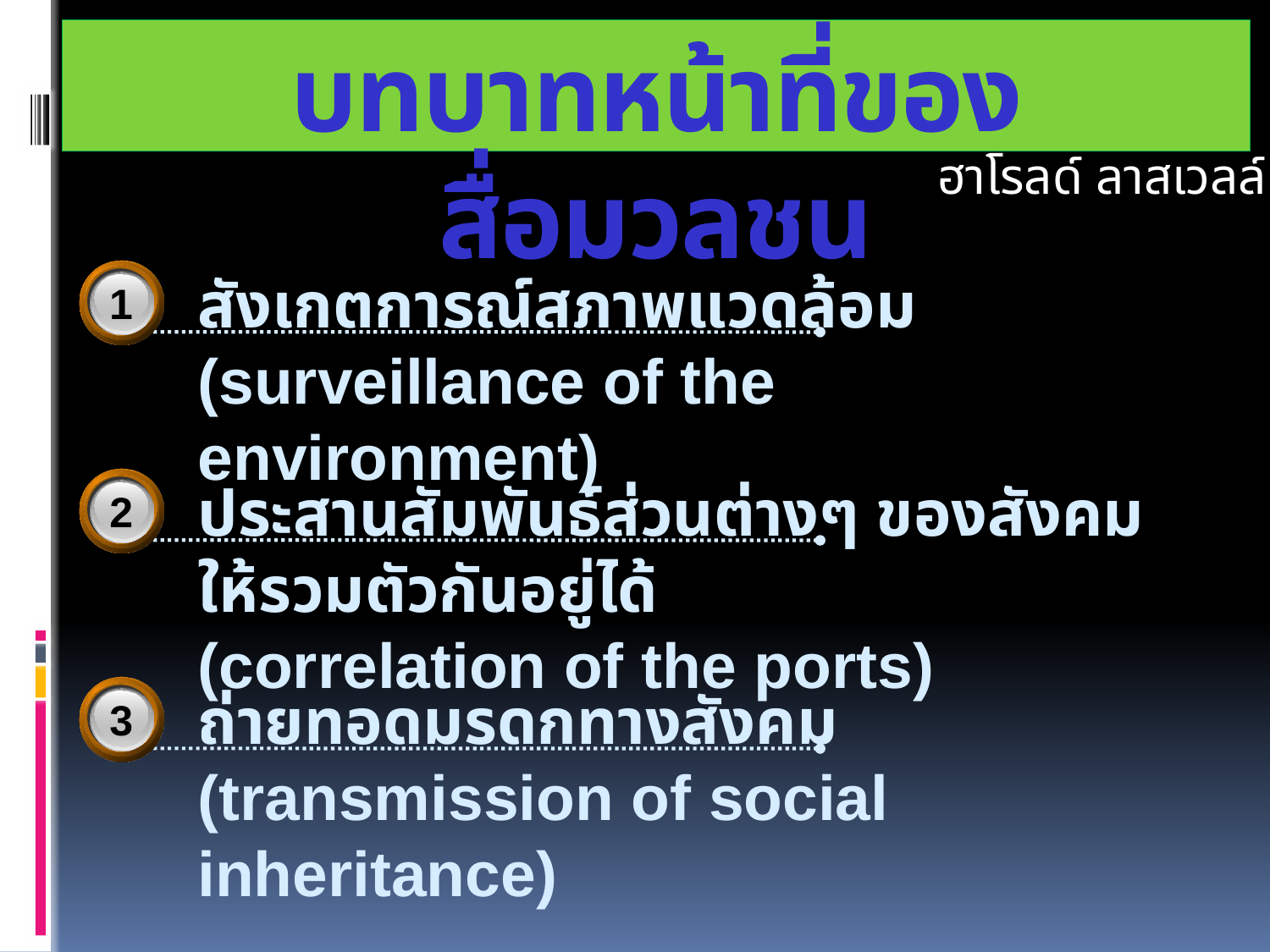

# บทบาทหน้าที่ของสื่อมวลชน
ฮาโรลด์ ลาสเวลล์
สังเกตการณ์สภาพแวดล้อม
(surveillance of the environment)

3

1

ประสานสัมพันธ์ส่วนต่างๆ ของสังคมให้รวมตัวกันอยู่ได้
(correlation of the ports)

3

2

ถ่ายทอดมรดกทางสังคม
(transmission of social inheritance)

3

3